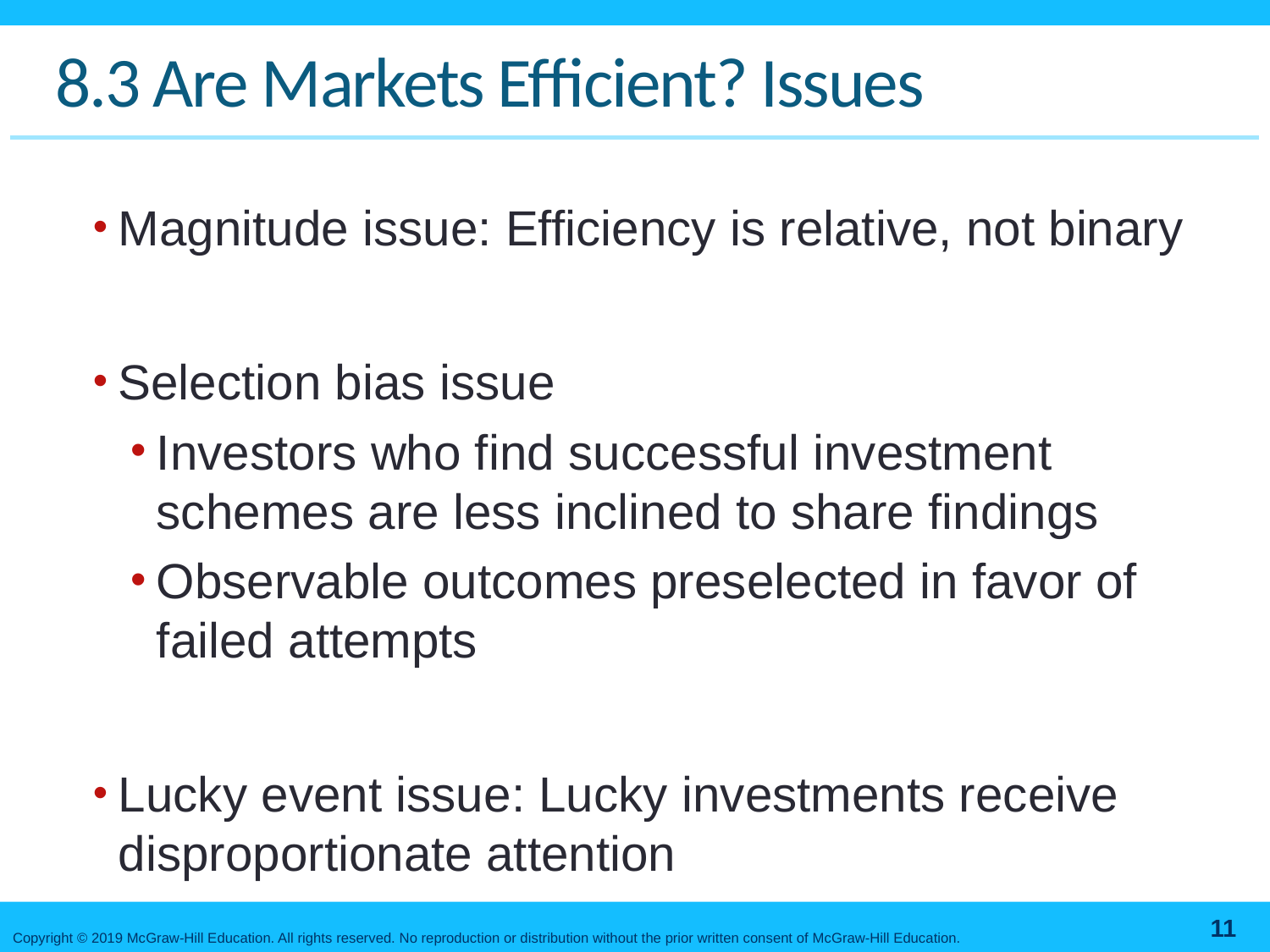

# 8.3 Are Markets Efficient? Issues
Magnitude issue: Efficiency is relative, not binary

Selection bias issue
Investors who find successful investment schemes are less inclined to share findings
Observable outcomes preselected in favor of failed attempts

Lucky event issue: Lucky investments receive disproportionate attention